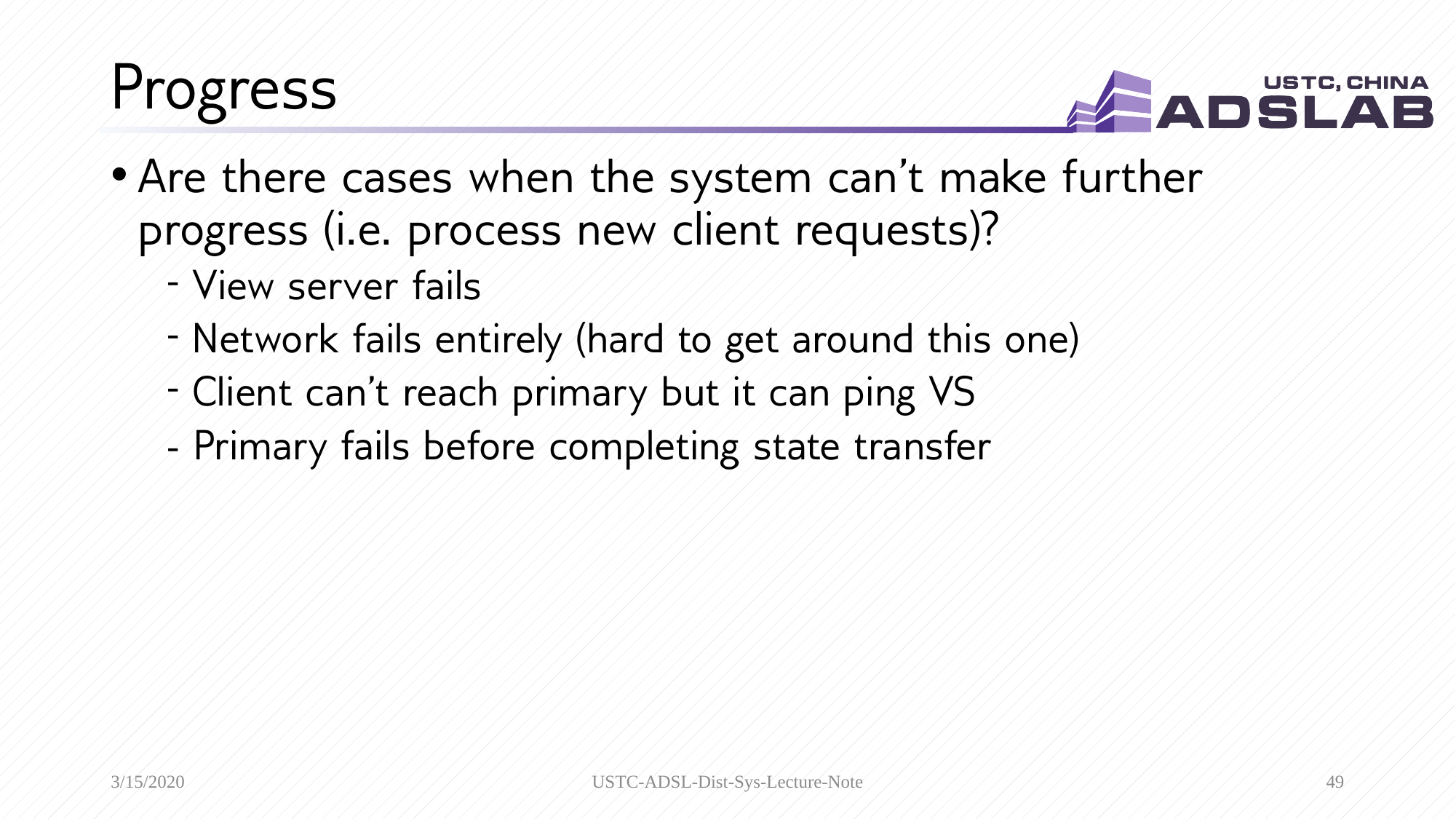

# Progress
Are there cases when the system can’t make further progress (i.e. process new client requests)?
View server fails
Network fails entirely (hard to get around this one)
Client can’t reach primary but it can ping VS
- Primary fails before completing state transfer
3/15/2020
USTC-ADSL-Dist-Sys-Lecture-Note